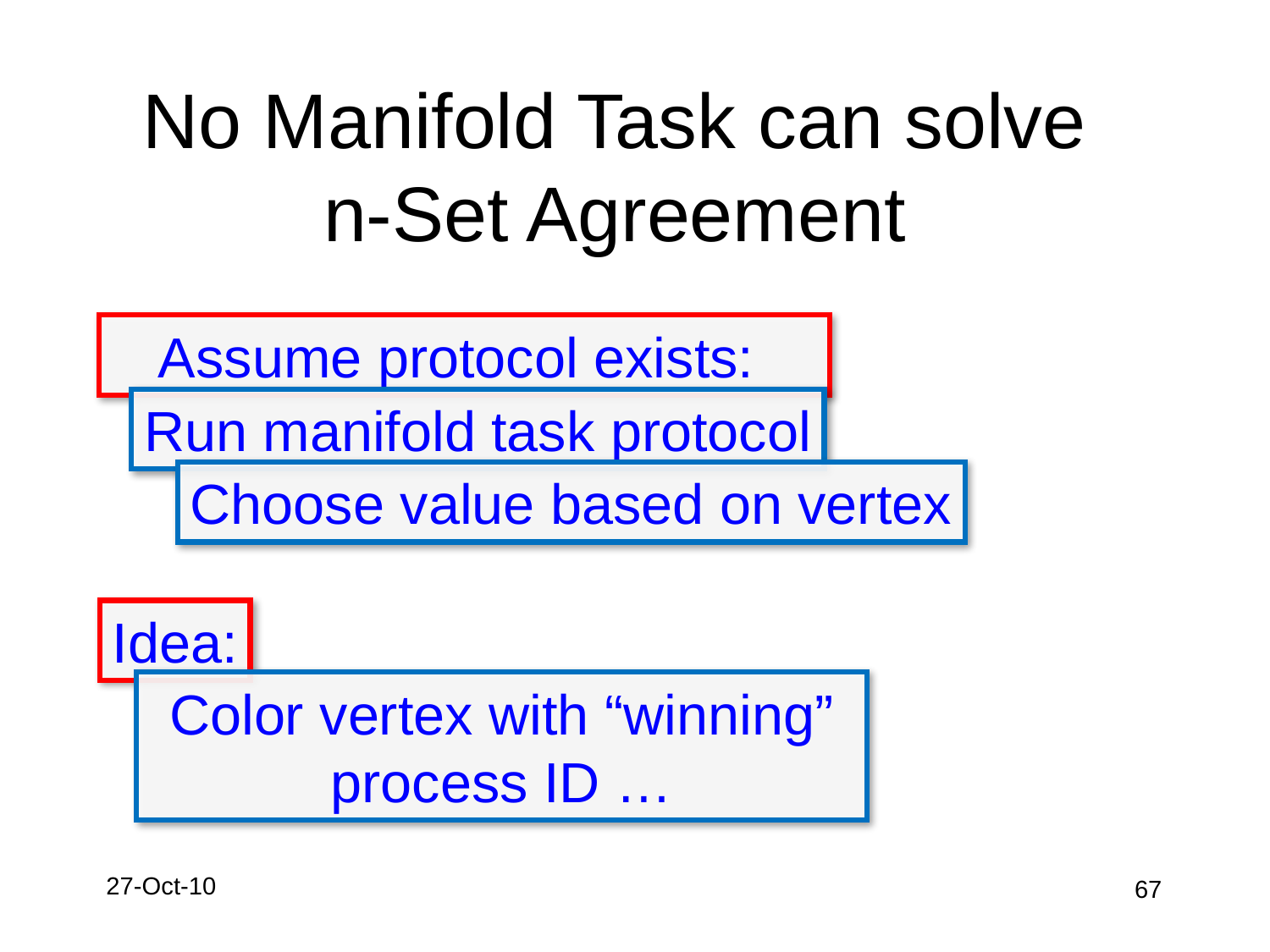

# No Manifold Task can solve n-Set Agreement
Assume protocol exists:
Run manifold task protocol
Choose value based on vertex
Idea:
Color vertex with “winning” process ID …
27-Oct-10
67